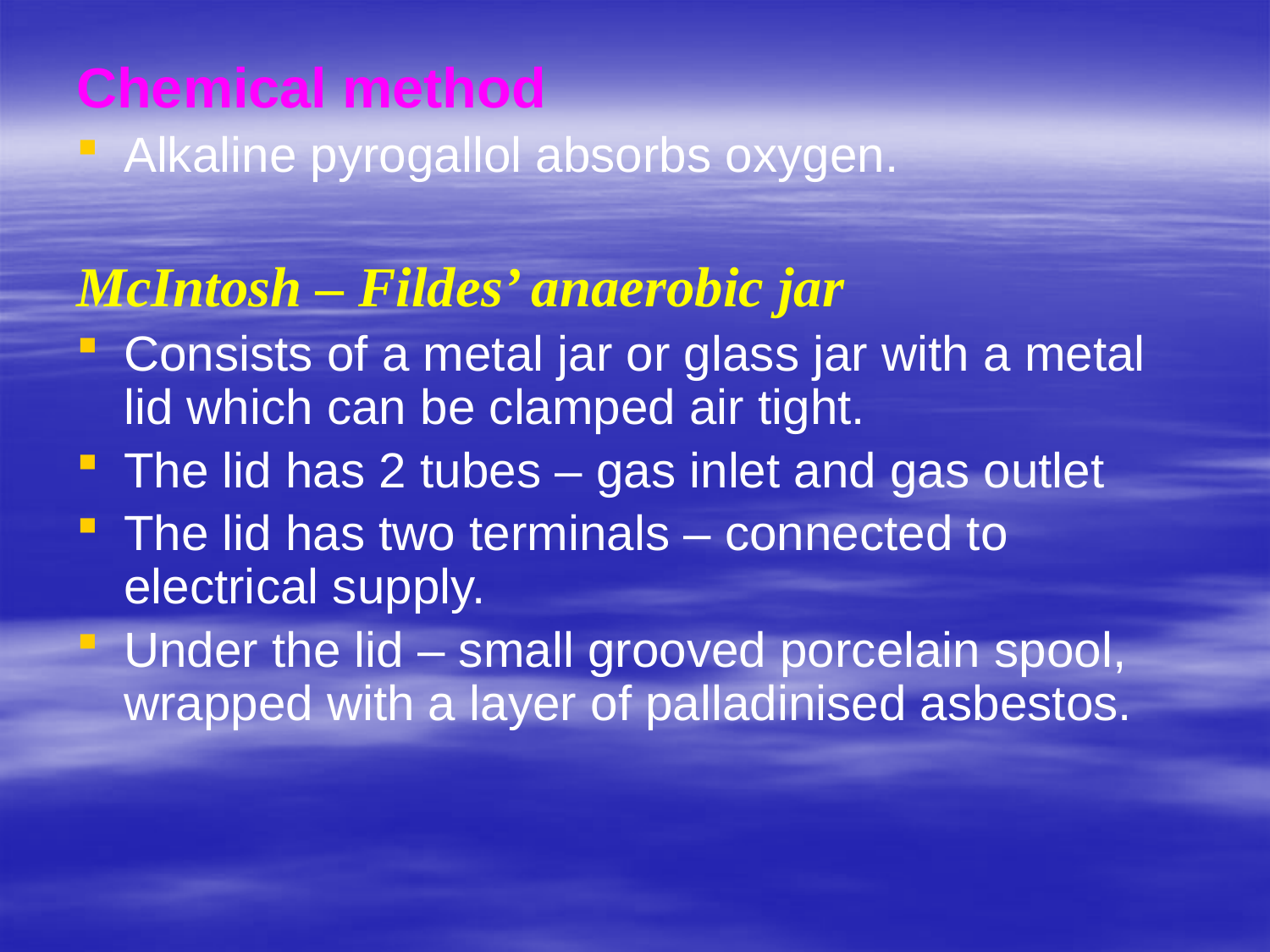

Chemical method
Alkaline pyrogallol absorbs oxygen.

McIntosh – Fildes’ anaerobic jar
Consists of a metal jar or glass jar with a metal lid which can be clamped air tight.
The lid has 2 tubes – gas inlet and gas outlet
The lid has two terminals – connected to electrical supply.
Under the lid – small grooved porcelain spool, wrapped with a layer of palladinised asbestos.